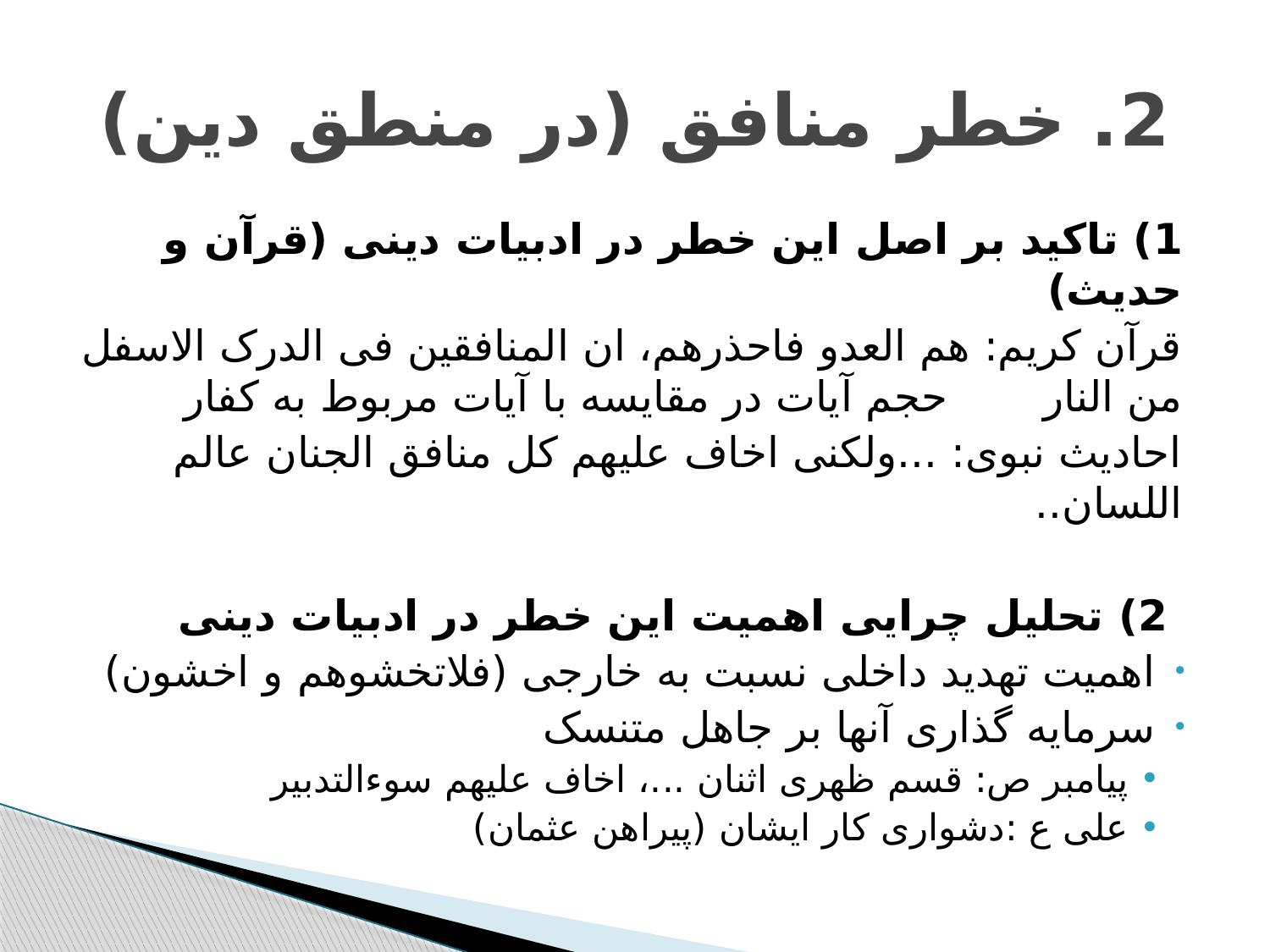

# 2. خطر منافق (در منطق دین)
1) تاکید بر اصل این خطر در ادبیات دینی (قرآن و حدیث)
قرآن کریم: هم العدو فاحذرهم، ان المنافقین فی الدرک الاسفل من النار 	      حجم آیات در مقایسه با آیات مربوط به کفار
احادیث نبوی: ...ولکنی اخاف علیهم کل منافق الجنان عالم اللسان..

 2) تحلیل چرایی اهمیت این خطر در ادبیات دینی
اهمیت تهدید داخلی نسبت به خارجی (فلاتخشوهم و اخشون)
سرمایه گذاری آنها بر جاهل متنسک
پیامبر ص: قسم ظهری اثنان ...، اخاف علیهم سوءالتدبیر
علی ع :دشواری کار ایشان (پیراهن عثمان)